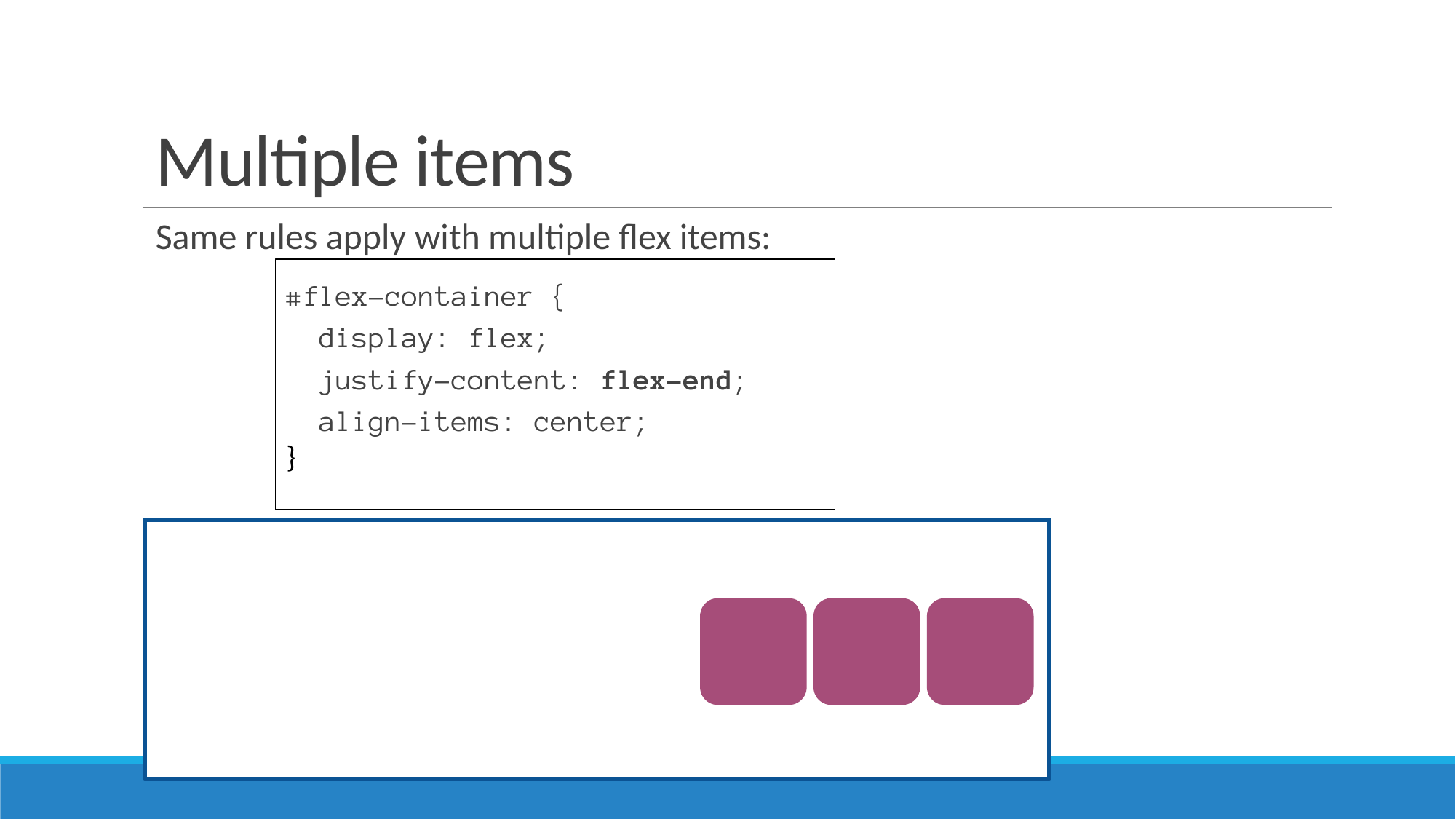

# Multiple items
Same rules apply with multiple flex items:
#flex-container {
  display: flex;
  justify-content: flex-end;
  align-items: center;
}